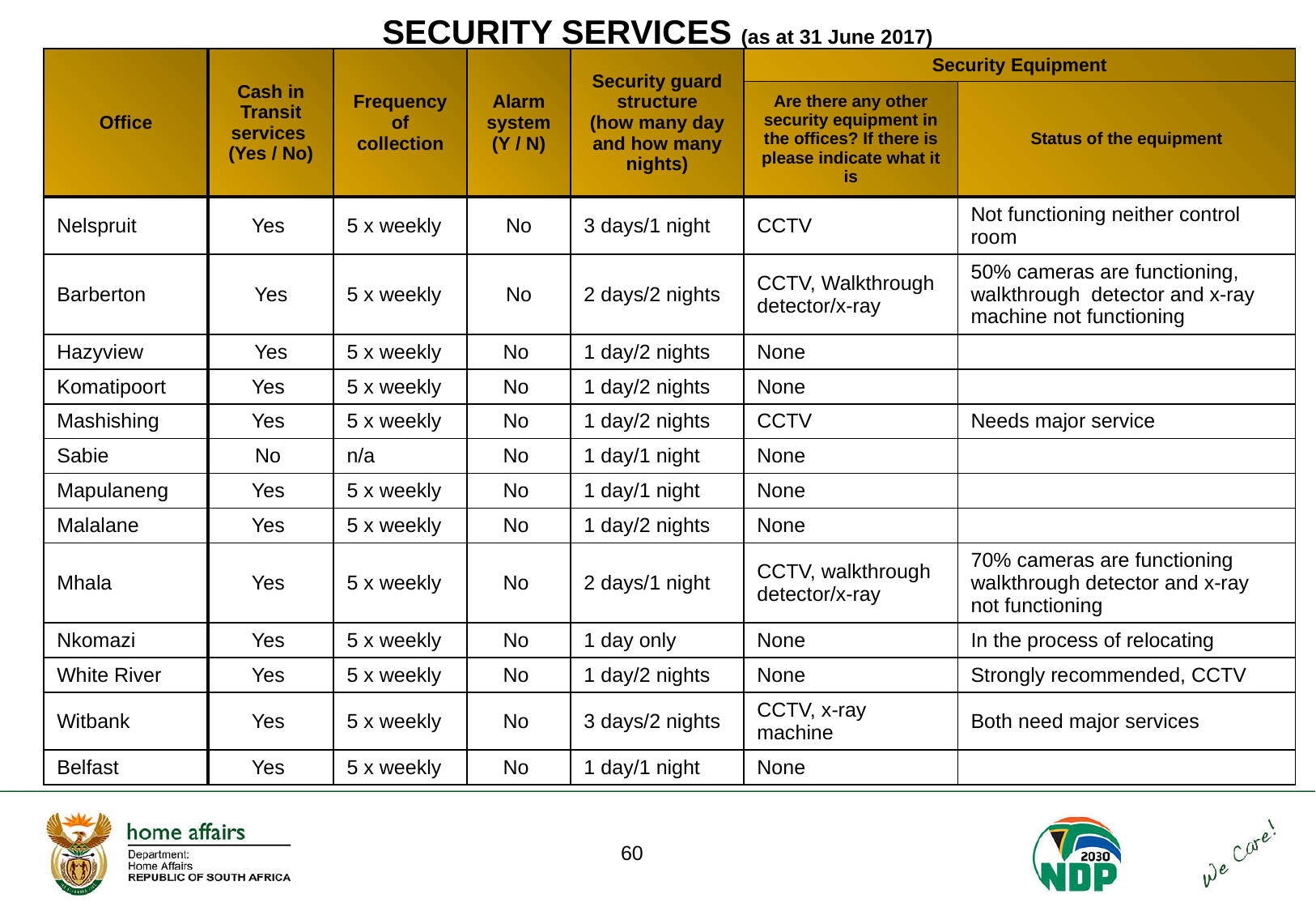

# SECURITY SERVICES (as at 31 June 2017)
| Office | Cash in Transit services (Yes / No) | Frequency of collection | Alarm system (Y / N) | Security guard structure (how many day and how many nights) | Security Equipment |  |
| --- | --- | --- | --- | --- | --- | --- |
|  |  |  |  |  | Are there any other security equipment in the offices? If there is please indicate what it is | Status of the equipment |
| Nelspruit | Yes | 5 x weekly | No | 3 days/1 night | CCTV | Not functioning neither control room |
| Barberton | Yes | 5 x weekly | No | 2 days/2 nights | CCTV, Walkthrough detector/x-ray | 50% cameras are functioning, walkthrough detector and x-ray machine not functioning |
| Hazyview | Yes | 5 x weekly | No | 1 day/2 nights | None |  |
| Komatipoort | Yes | 5 x weekly | No | 1 day/2 nights | None |  |
| Mashishing | Yes | 5 x weekly | No | 1 day/2 nights | CCTV | Needs major service |
| Sabie | No | n/a | No | 1 day/1 night | None |  |
| Mapulaneng | Yes | 5 x weekly | No | 1 day/1 night | None |  |
| Malalane | Yes | 5 x weekly | No | 1 day/2 nights | None |  |
| Mhala | Yes | 5 x weekly | No | 2 days/1 night | CCTV, walkthrough detector/x-ray | 70% cameras are functioning walkthrough detector and x-ray not functioning |
| Nkomazi | Yes | 5 x weekly | No | 1 day only | None | In the process of relocating |
| White River | Yes | 5 x weekly | No | 1 day/2 nights | None | Strongly recommended, CCTV |
| Witbank | Yes | 5 x weekly | No | 3 days/2 nights | CCTV, x-ray machine | Both need major services |
| Belfast | Yes | 5 x weekly | No | 1 day/1 night | None |  |
60